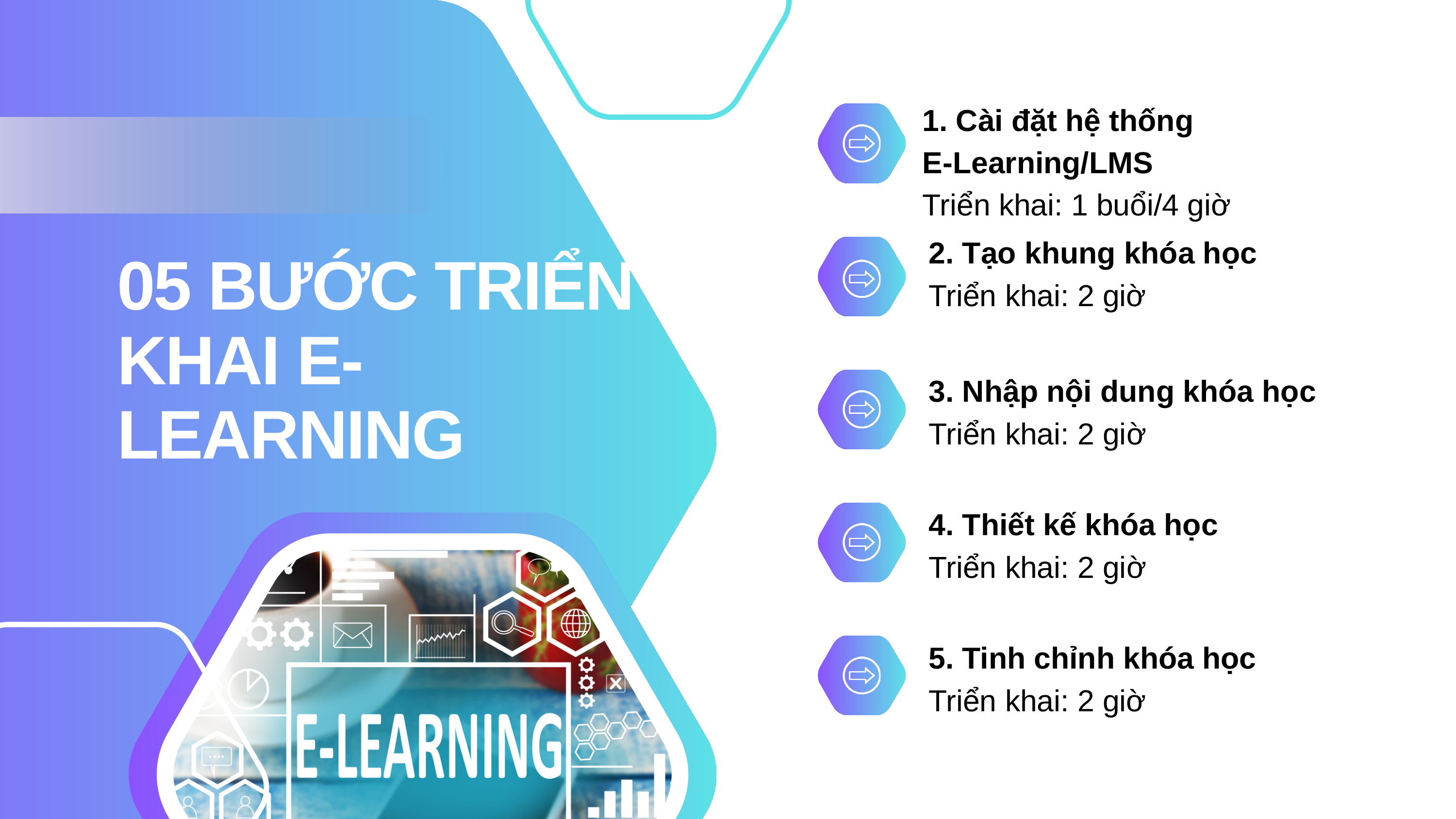

1. Cài đặt hệ thống E-Learning/LMS
Triển khai: 1 buổi/4 giờ

2. Tạo khung khóa học
Triển khai: 2 giờ

05 BƯỚC TRIỂN KHAI E-LEARNING

3. Nhập nội dung khóa học
Triển khai: 2 giờ

4. Thiết kế khóa học
Triển khai: 2 giờ

5. Tinh chỉnh khóa học
Triển khai: 2 giờ